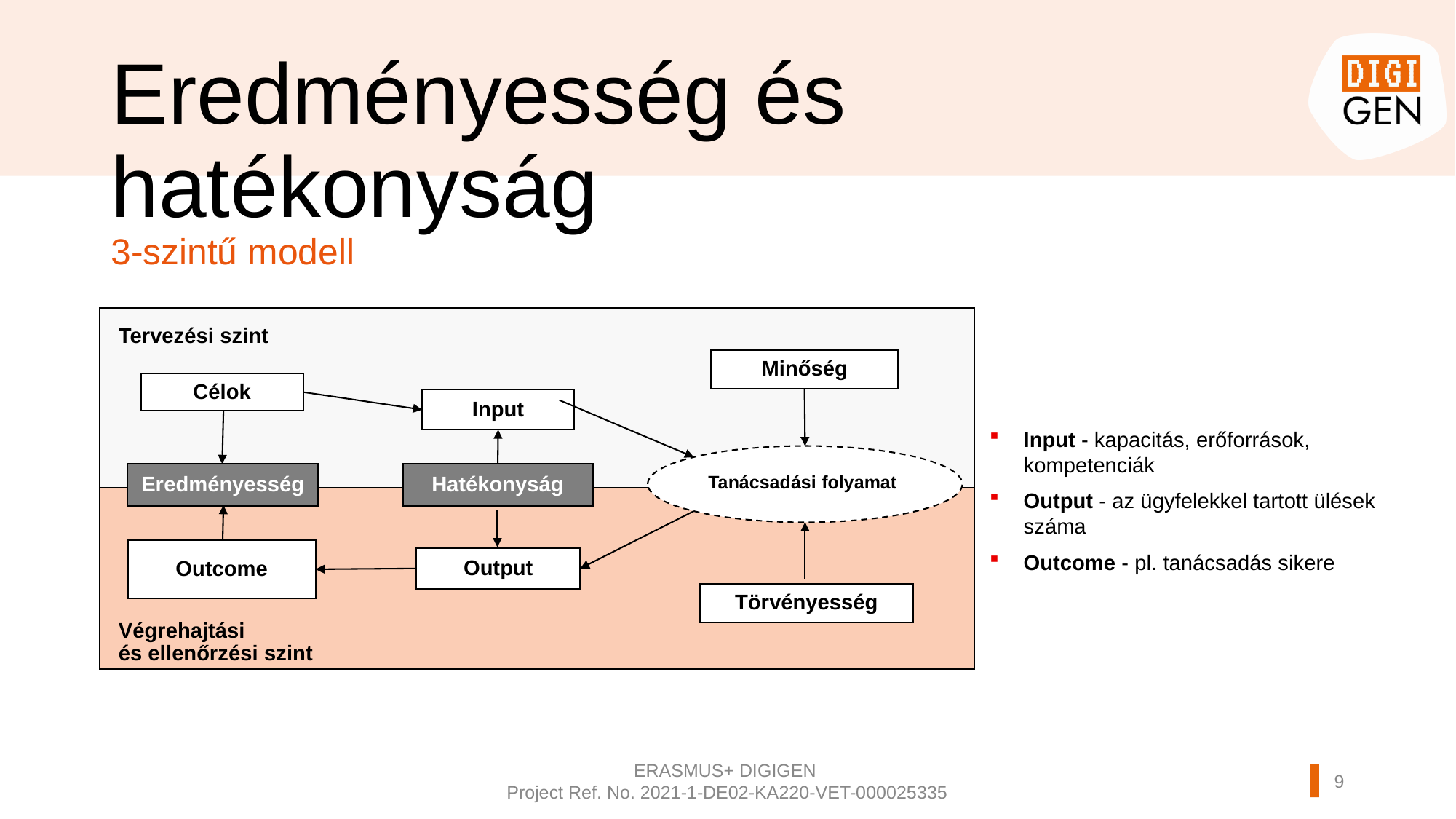

# Eredményesség és hatékonyság
3-szintű modell

Tervezési szint
Minőség
Célok
Input
Tanácsadási folyamat
Eredményesség
Hatékonyság

Outcome
Output
Törvényesség
Végrehajtási
és ellenőrzési szint

Input - kapacitás, erőforrások, kompetenciák
Output - az ügyfelekkel tartott ülések száma
Outcome - pl. tanácsadás sikere
ERASMUS+ DIGIGEN
Project Ref. No. 2021-1-DE02-KA220-VET-000025335
9